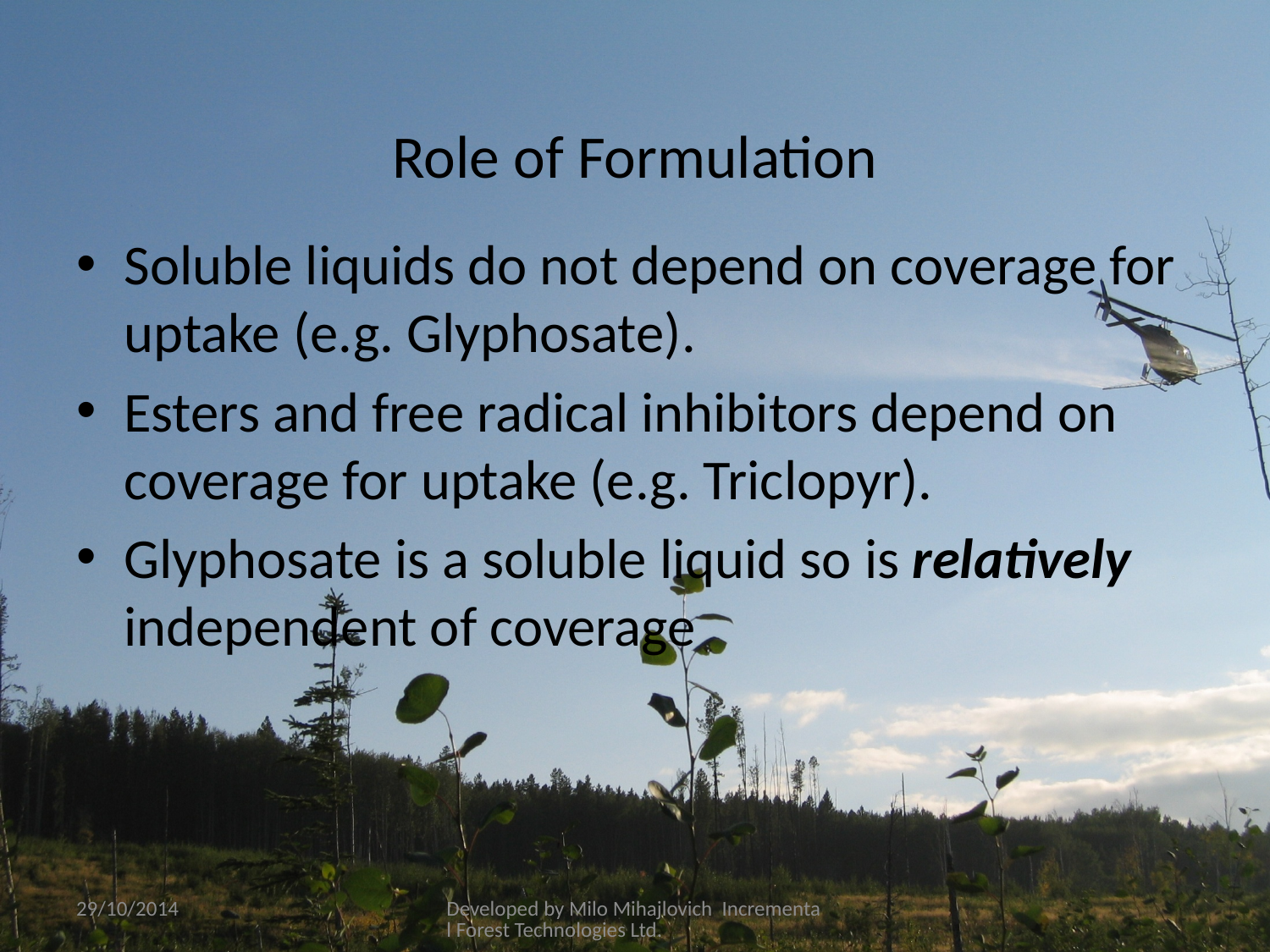

# Role of Formulation
Soluble liquids do not depend on coverage for uptake (e.g. Glyphosate).
Esters and free radical inhibitors depend on coverage for uptake (e.g. Triclopyr).
Glyphosate is a soluble liquid so is relatively independent of coverage
29/10/2014
Developed by Milo Mihajlovich  Incremental Forest Technologies Ltd.